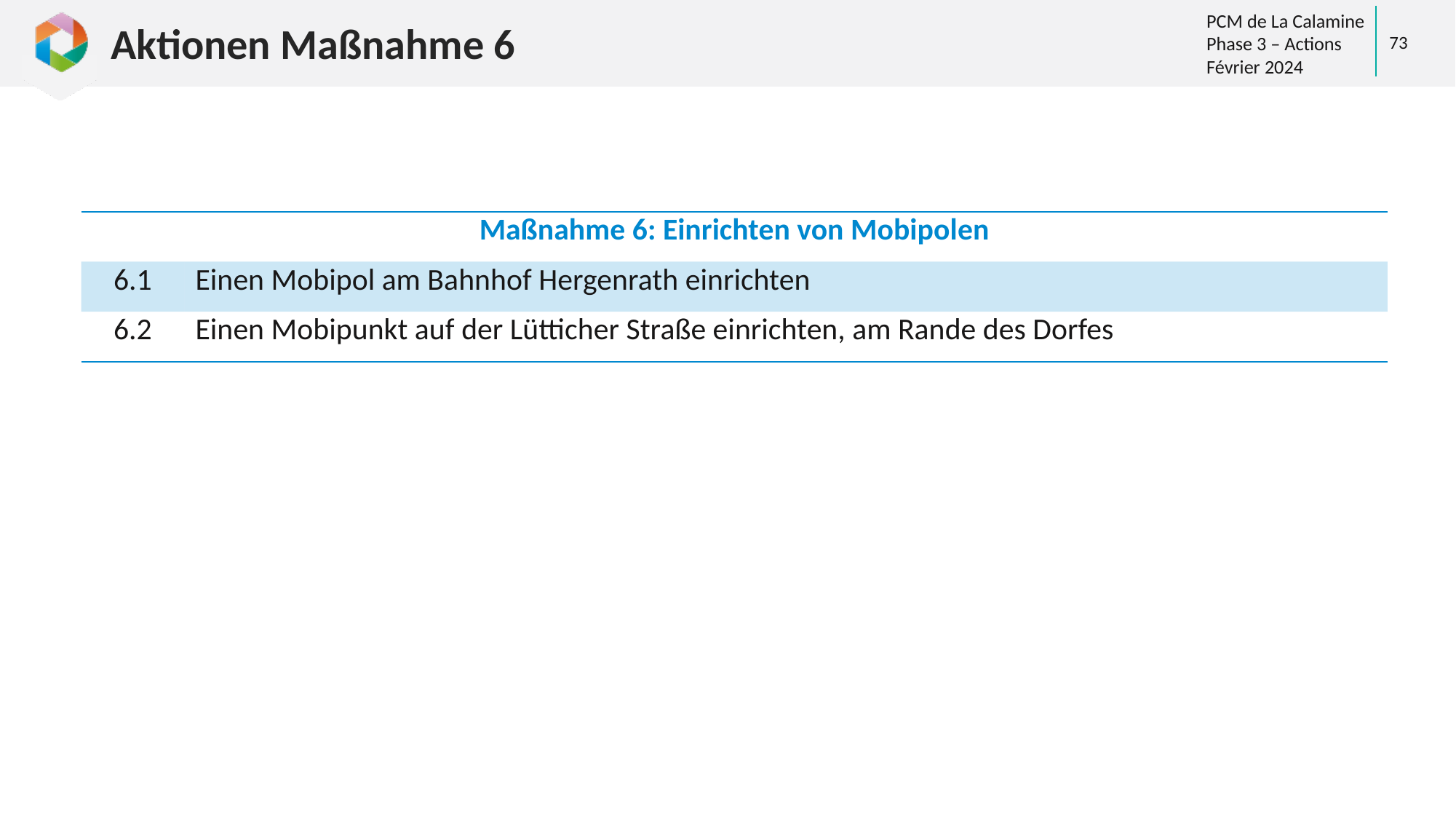

# Aktionen Maßnahme 6
73
| Maßnahme 6: Einrichten von Mobipolen |  |
| --- | --- |
| 6.1 | Einen Mobipol am Bahnhof Hergenrath einrichten |
| 6.2 | Einen Mobipunkt auf der Lütticher Straße einrichten, am Rande des Dorfes |